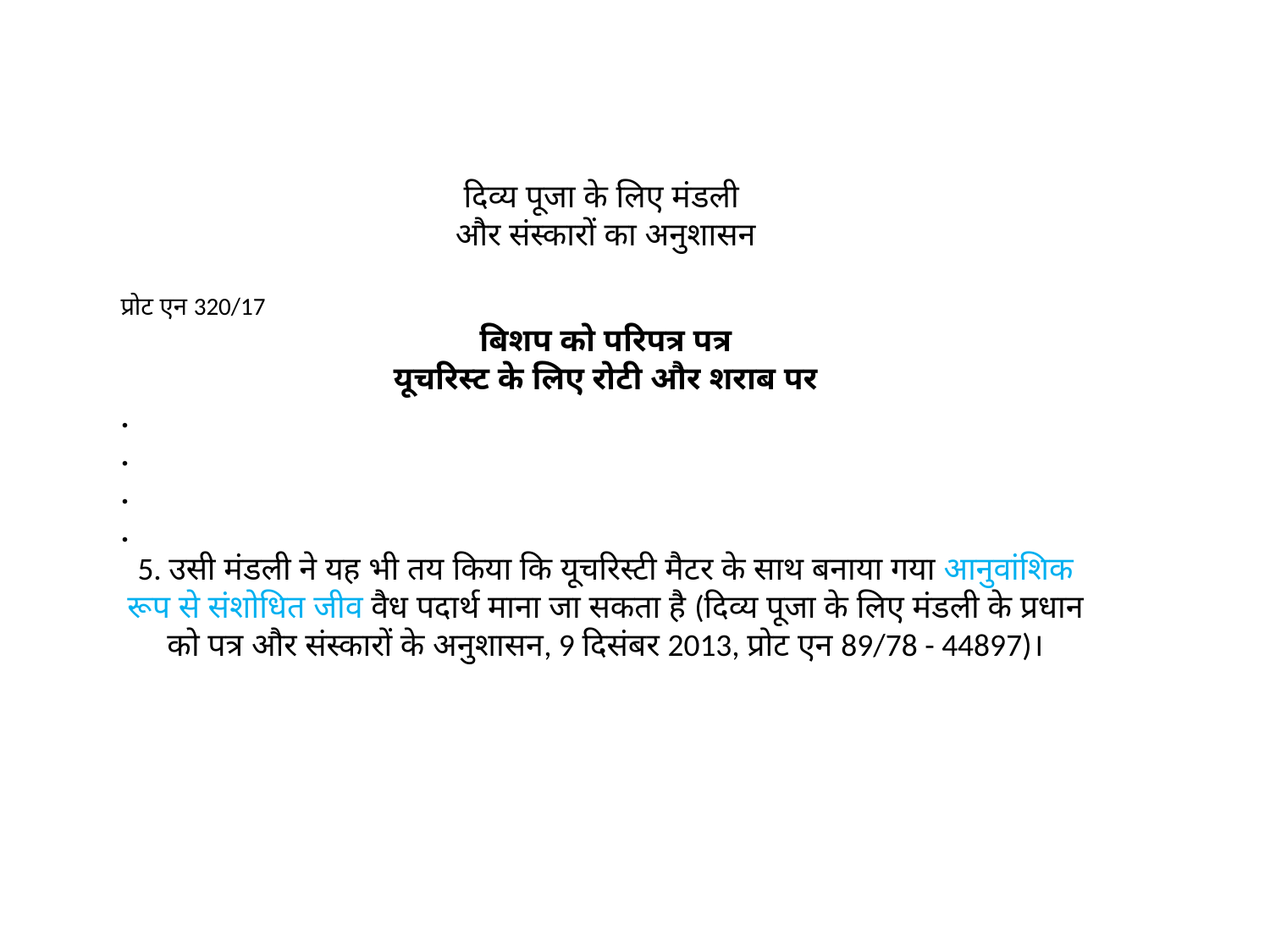

दिव्य पूजा के लिए मंडली
और संस्कारों का अनुशासन

प्रोट एन 320/17
बिशप को परिपत्र पत्र
यूचरिस्ट के लिए रोटी और शराब पर
.
.
.
.
5. उसी मंडली ने यह भी तय किया कि यूचरिस्टी मैटर के साथ बनाया गया आनुवांशिक रूप से संशोधित जीव वैध पदार्थ माना जा सकता है (दिव्य पूजा के लिए मंडली के प्रधान को पत्र और संस्कारों के अनुशासन, 9 दिसंबर 2013, प्रोट एन 89/78 - 44897)।